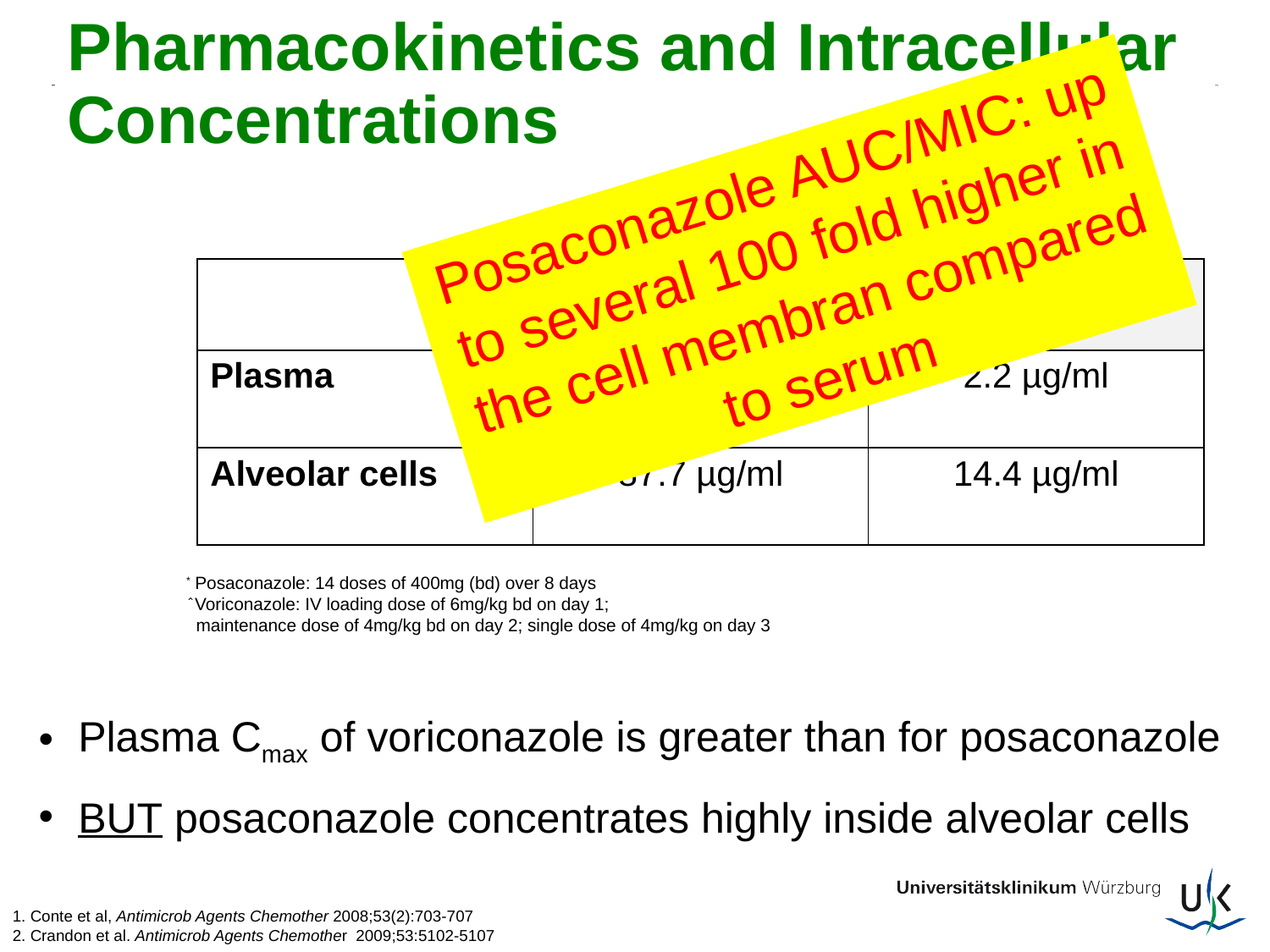

Pharmacokinetics and Intracellular Concentrations
Posaconazole AUC/MIC: up to several 100 fold higher in the cell membran compared to serum
|  | Posaconazole\*1 | Voriconazole⌃2 |
| --- | --- | --- |
| Plasma | 2.08 µg/ml | 2.2 µg/ml |
| Alveolar cells | 87.7 µg/ml | 14.4 µg/ml |
* Posaconazole: 14 doses of 400mg (bd) over 8 days
⌃Voriconazole: IV loading dose of 6mg/kg bd on day 1;
  maintenance dose of 4mg/kg bd on day 2; single dose of 4mg/kg on day 3
Plasma Cmax of voriconazole is greater than for posaconazole

BUT posaconazole concentrates highly inside alveolar cells
1. Conte et al, Antimicrob Agents Chemother 2008;53(2):703-707
2. Crandon et al. Antimicrob Agents Chemother  2009;53:5102-5107